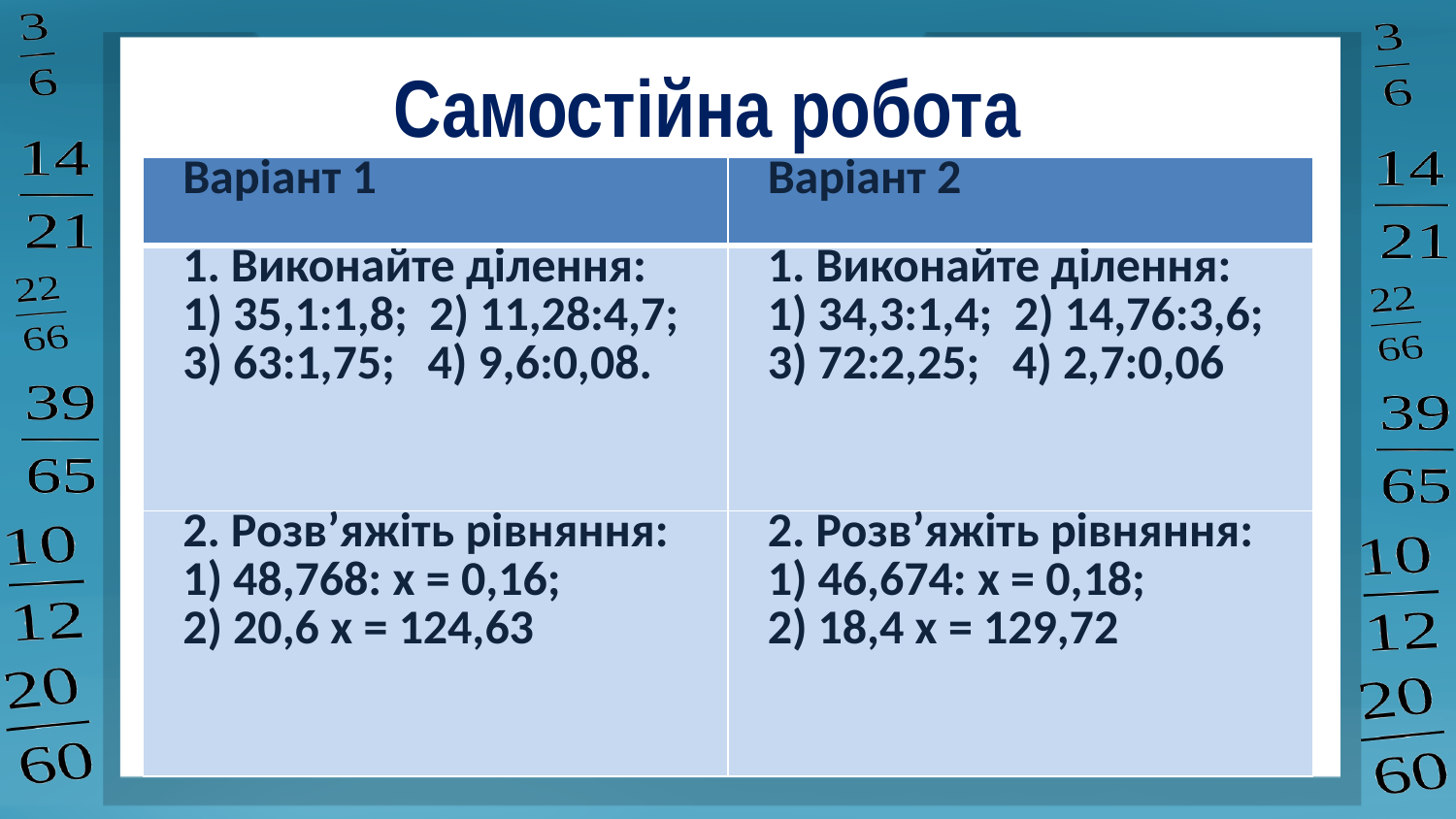

# Самостійна робота
| Варіант 1 | Варіант 2 |
| --- | --- |
| 1. Виконайте ділення: 1) 35,1:1,8; 2) 11,28:4,7; 3) 63:1,75; 4) 9,6:0,08. | 1. Виконайте ділення: 1) 34,3:1,4; 2) 14,76:3,6; 3) 72:2,25; 4) 2,7:0,06 |
| 2. Розв’яжіть рівняння: 1) 48,768: x = 0,16; 2) 20,6 x = 124,63 | 2. Розв’яжіть рівняння: 1) 46,674: x = 0,18; 2) 18,4 x = 129,72 |